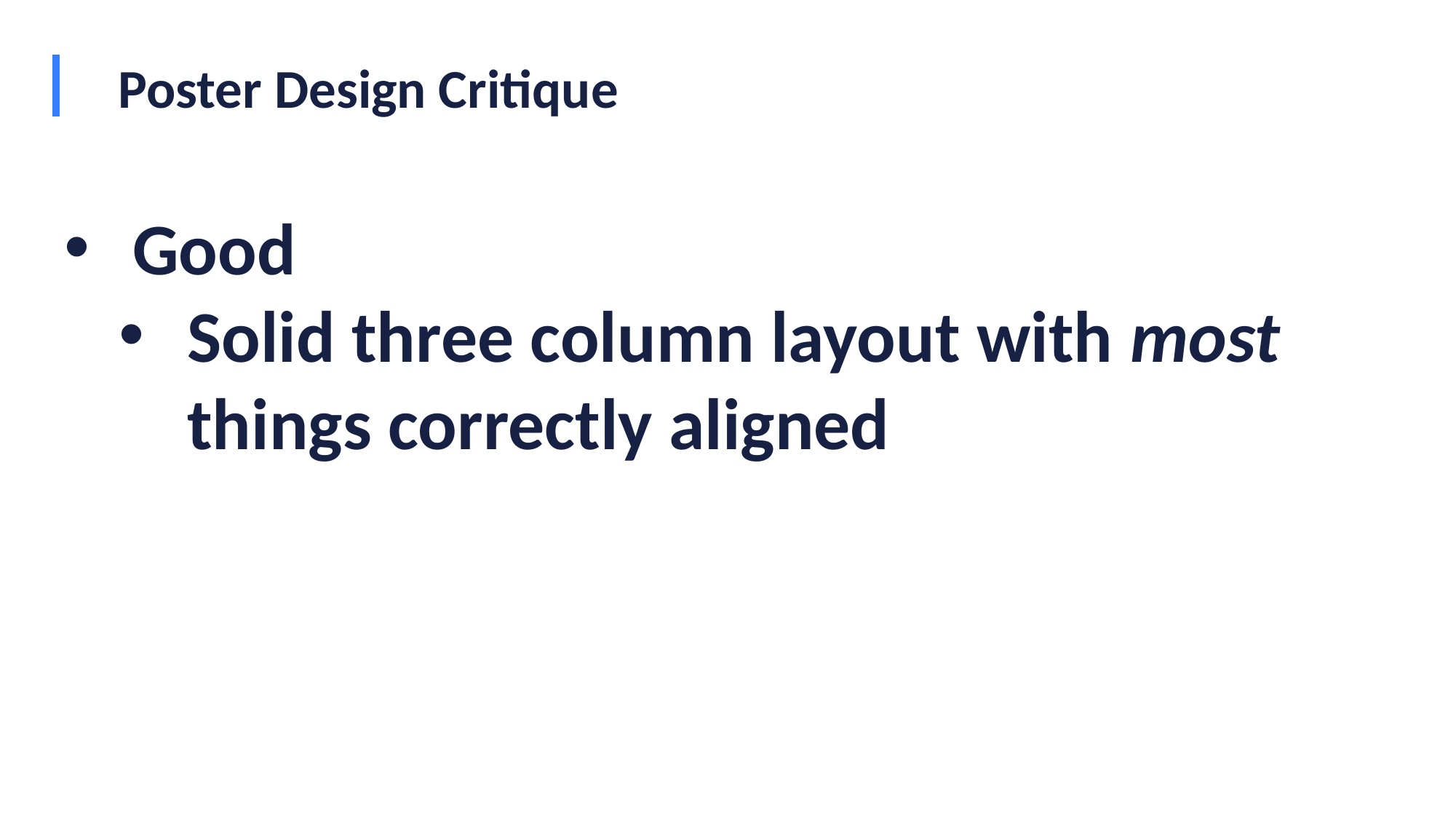

# Poster Design Critique
Good
Solid three column layout with most things correctly aligned